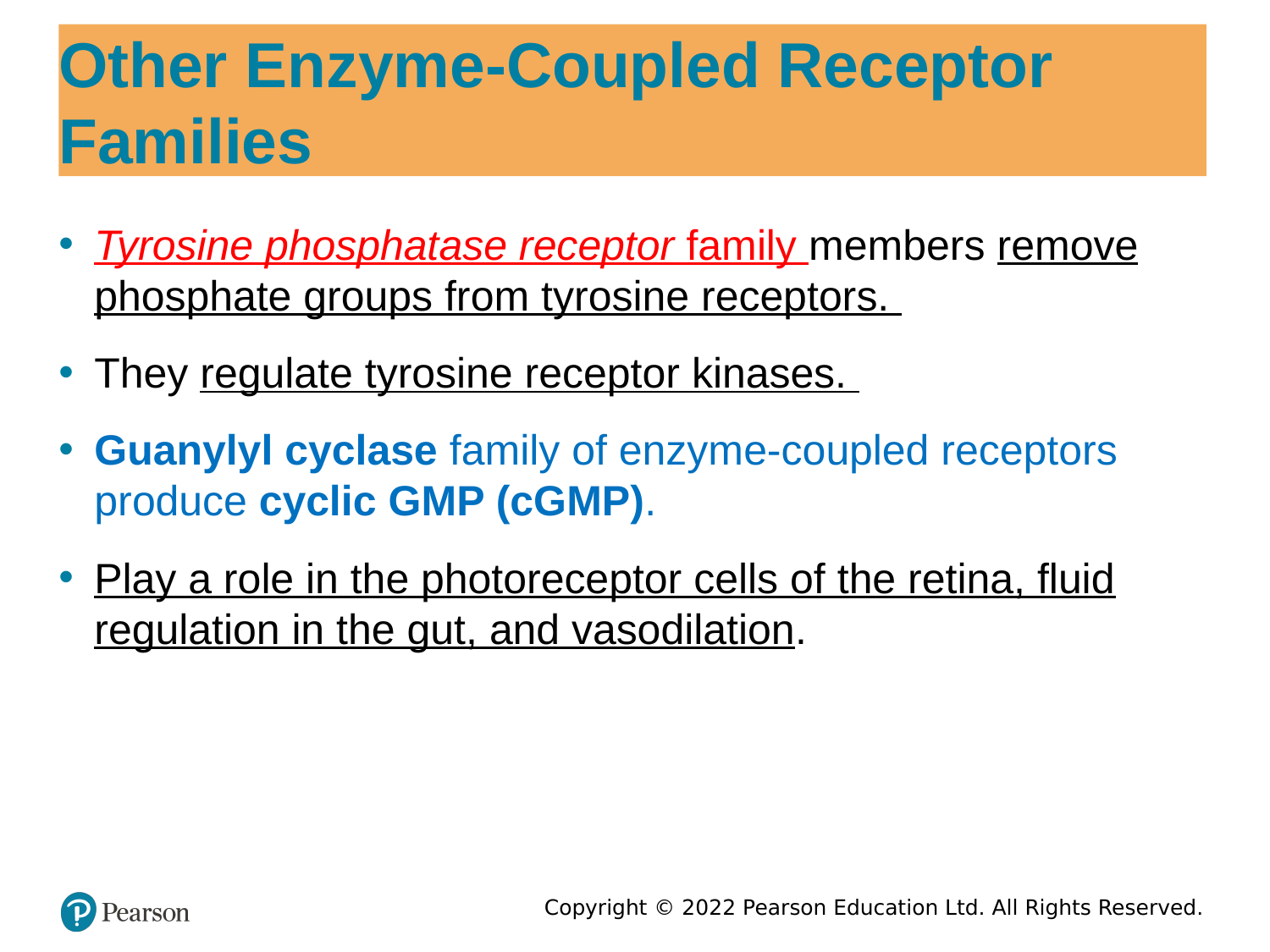

# Other Enzyme-Coupled Receptor Families
Tyrosine phosphatase receptor family members remove phosphate groups from tyrosine receptors.
They regulate tyrosine receptor kinases.
Guanylyl cyclase family of enzyme-coupled receptors produce cyclic GMP (cGMP).
Play a role in the photoreceptor cells of the retina, fluid regulation in the gut, and vasodilation.